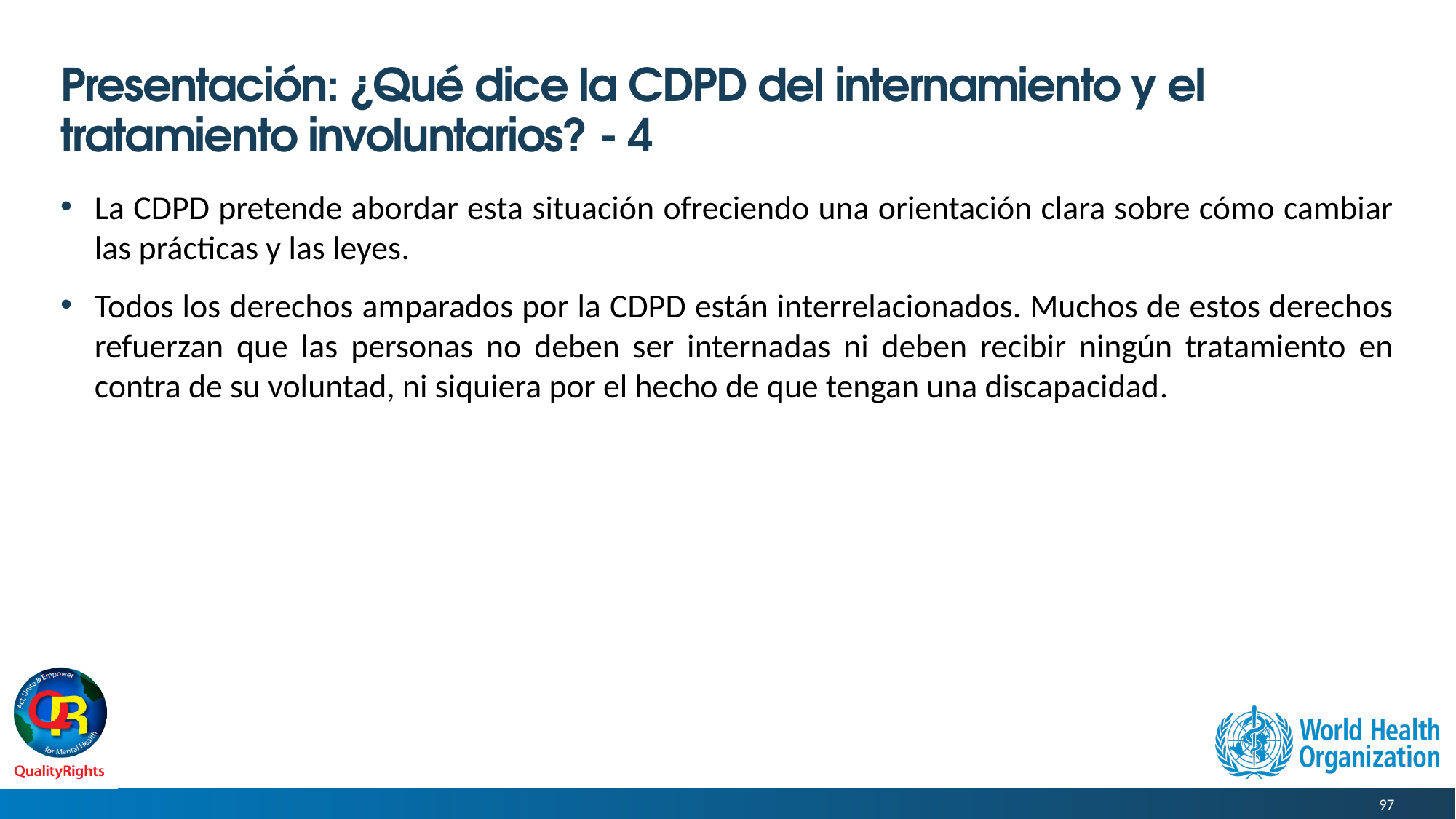

# Presentación: ¿Qué dice la CDPD del internamiento y el tratamiento involuntarios? - 4
La CDPD pretende abordar esta situación ofreciendo una orientación clara sobre cómo cambiar las prácticas y las leyes.
Todos los derechos amparados por la CDPD están interrelacionados. Muchos de estos derechos refuerzan que las personas no deben ser internadas ni deben recibir ningún tratamiento en contra de su voluntad, ni siquiera por el hecho de que tengan una discapacidad.

97